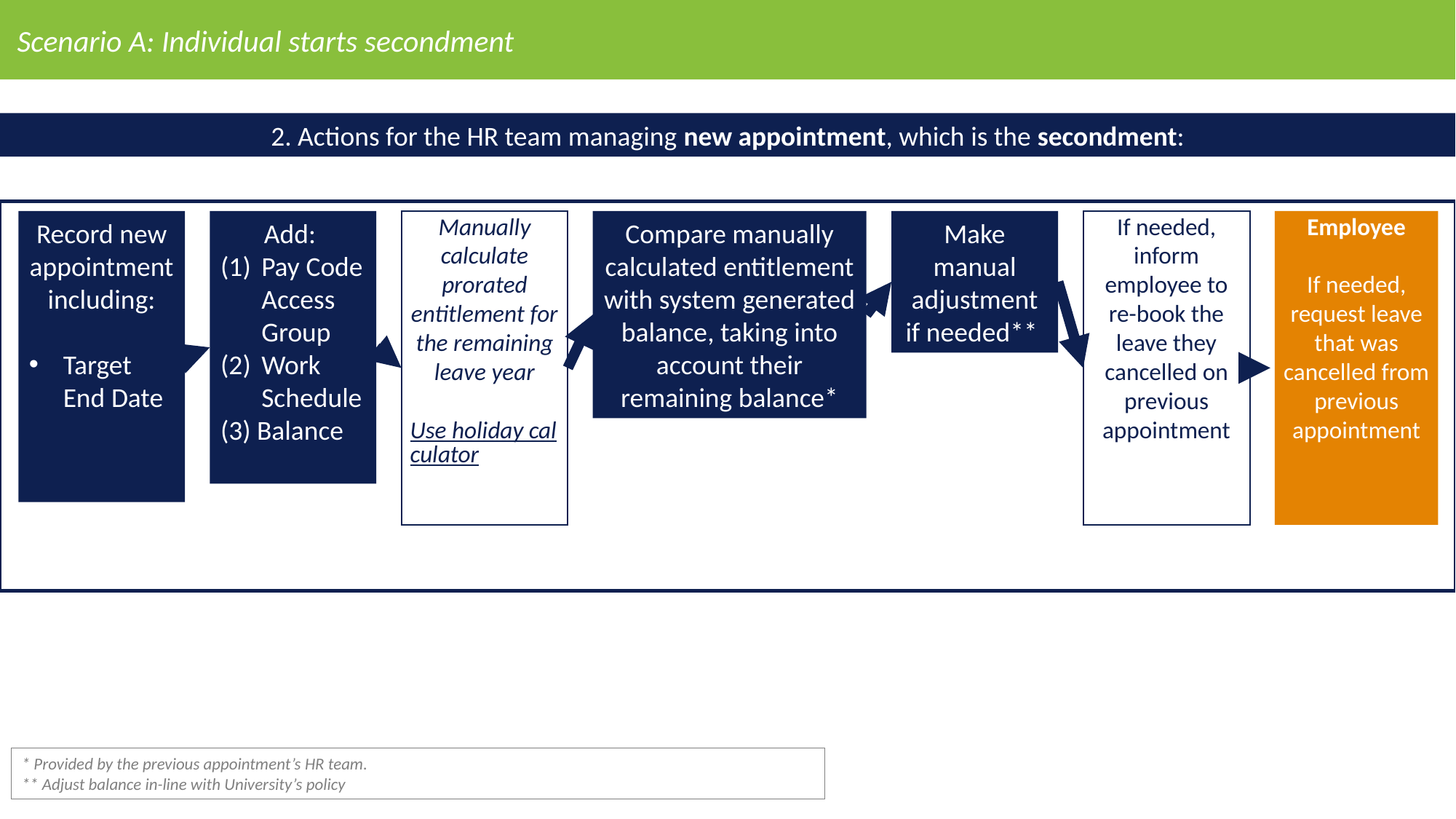

Scenario A: Individual starts secondment
2. Actions for the HR team managing new appointment, which is the secondment:

Record new appointment including:

Target End Date

Manually calculate prorated entitlement for the remaining leave year

Use holiday calculator
Make manual adjustment if needed**
Employee

If needed, request leave that was cancelled from previous appointment

Add:
Pay Code Access Group
Work Schedule
(3) Balance

Compare manually calculated entitlement with system generated balance, taking into account their remaining balance*
If needed, inform employee to re-book the leave they cancelled on previous appointment

* Provided by the previous appointment’s HR team.
** Adjust balance in-line with University’s policy